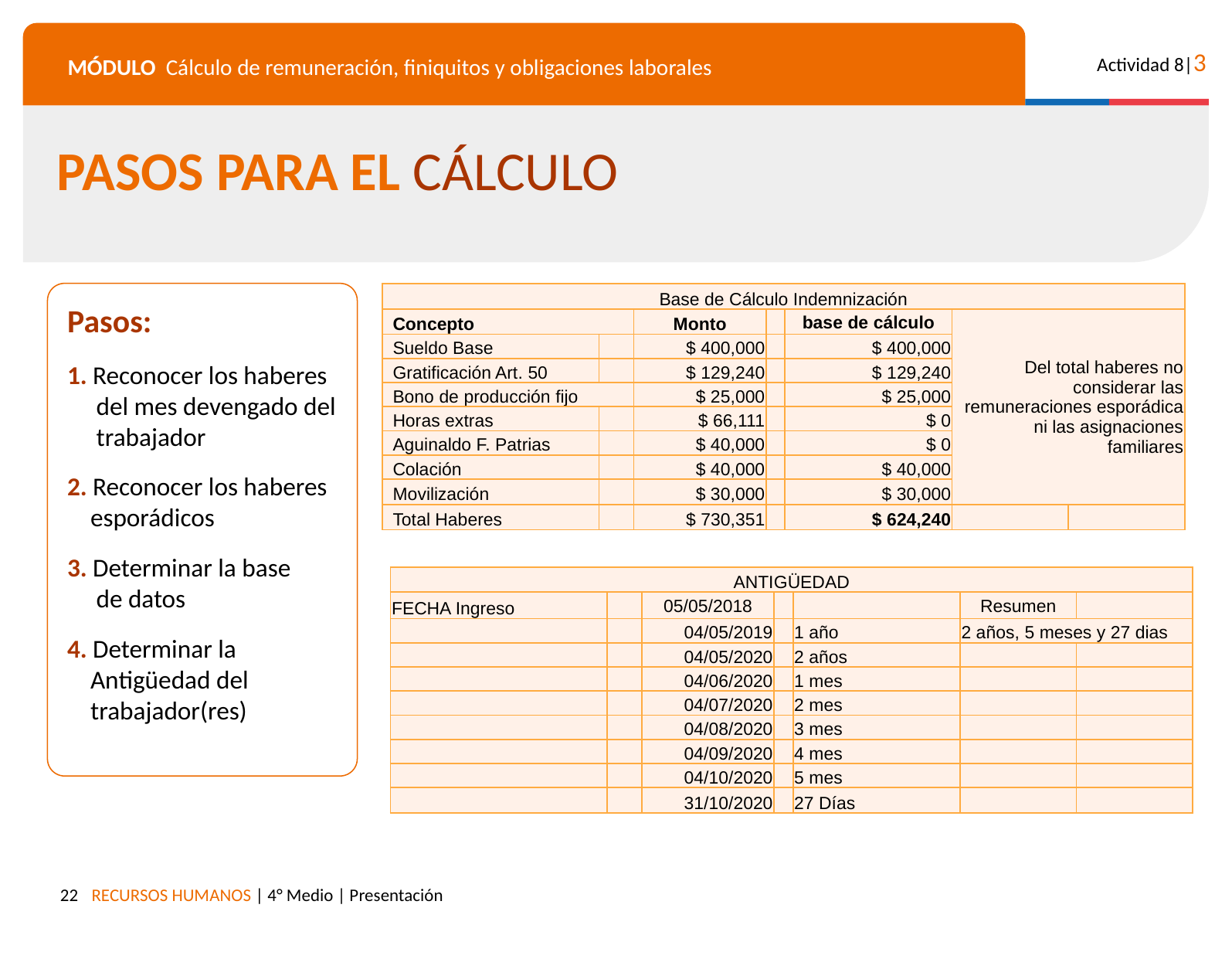

PASOS PARA EL CÁLCULO

| Base de Cálculo Indemnización |  |  |  |  |  |  |
| --- | --- | --- | --- | --- | --- | --- |
| Concepto |  | Monto |  | base de cálculo | Del total haberes no considerar las remuneraciones esporádica ni las asignaciones familiares |  |
| Sueldo Base |  | $ 400,000 |  | $ 400,000 |  |  |
| Gratificación Art. 50 |  | $ 129,240 |  | $ 129,240 |  |  |
| Bono de producción fijo |  | $ 25,000 |  | $ 25,000 |  |  |
| Horas extras |  | $ 66,111 |  | $ 0 |  |  |
| Aguinaldo F. Patrias |  | $ 40,000 |  | $ 0 |  |  |
| Colación |  | $ 40,000 |  | $ 40,000 |  |  |
| Movilización |  | $ 30,000 |  | $ 30,000 |  |  |
| Total Haberes |  | $ 730,351 |  | $ 624,240 |  |  |
Pasos:
1. Reconocer los haberes
     del mes devengado del
     trabajador
2. Reconocer los haberes
    esporádicos
3. Determinar la base
     de datos
4. Determinar la
    Antigüedad del
    trabajador(res)
| ANTIGÜEDAD |  |  |  |  |  |  |
| --- | --- | --- | --- | --- | --- | --- |
| FECHA Ingreso |  | 05/05/2018 |  |  | Resumen |  |
|  |  | 04/05/2019 |  | 1 año | 2 años, 5 meses y 27 dias |  |
|  |  | 04/05/2020 |  | 2 años |  |  |
|  |  | 04/06/2020 |  | 1 mes |  |  |
|  |  | 04/07/2020 |  | 2 mes |  |  |
|  |  | 04/08/2020 |  | 3 mes |  |  |
|  |  | 04/09/2020 |  | 4 mes |  |  |
|  |  | 04/10/2020 |  | 5 mes |  |  |
|  |  | 31/10/2020 |  | 27 Días |  |  |